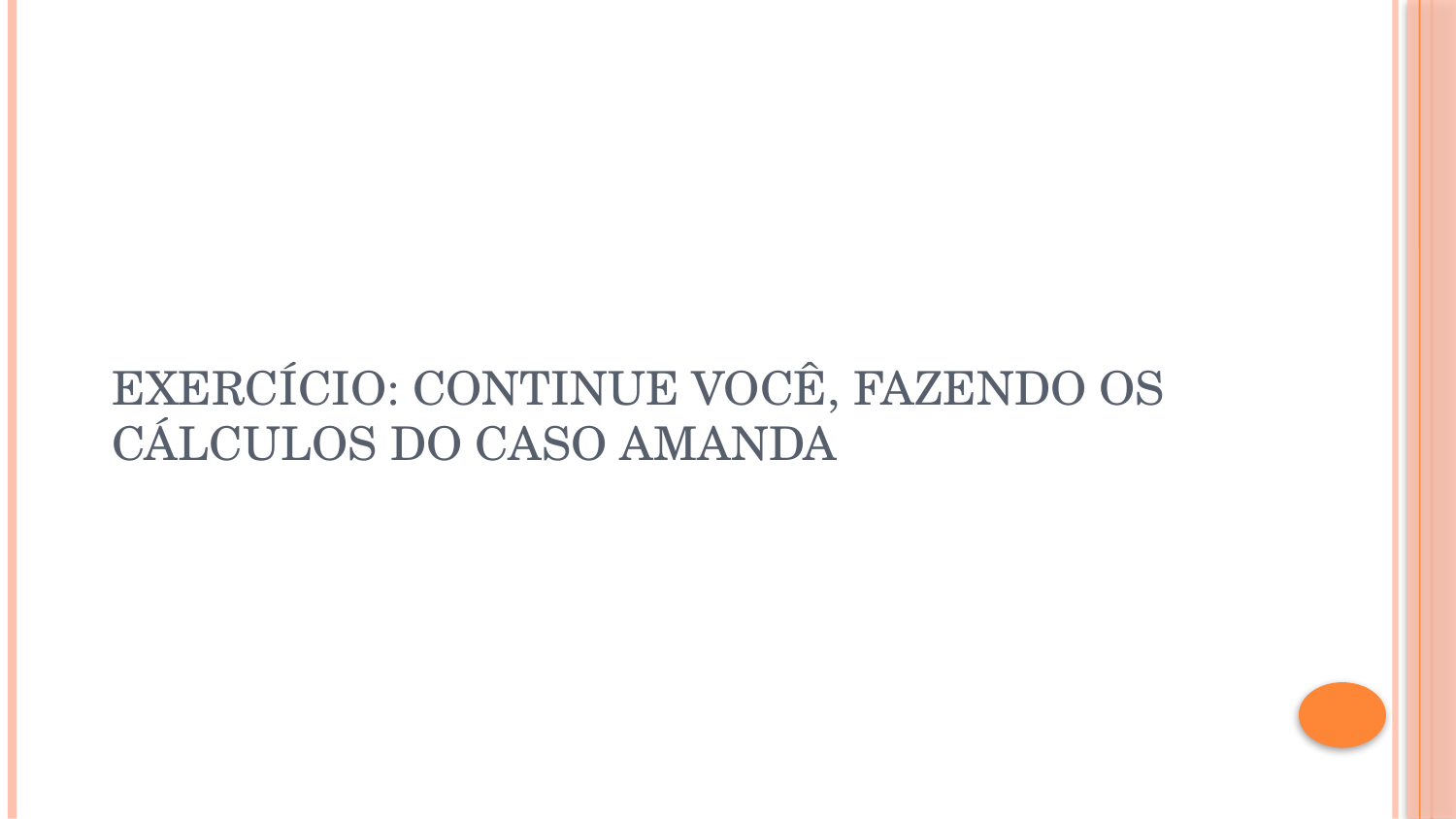

# Exercício: continue você, fazendo os cálculos do caso amanda